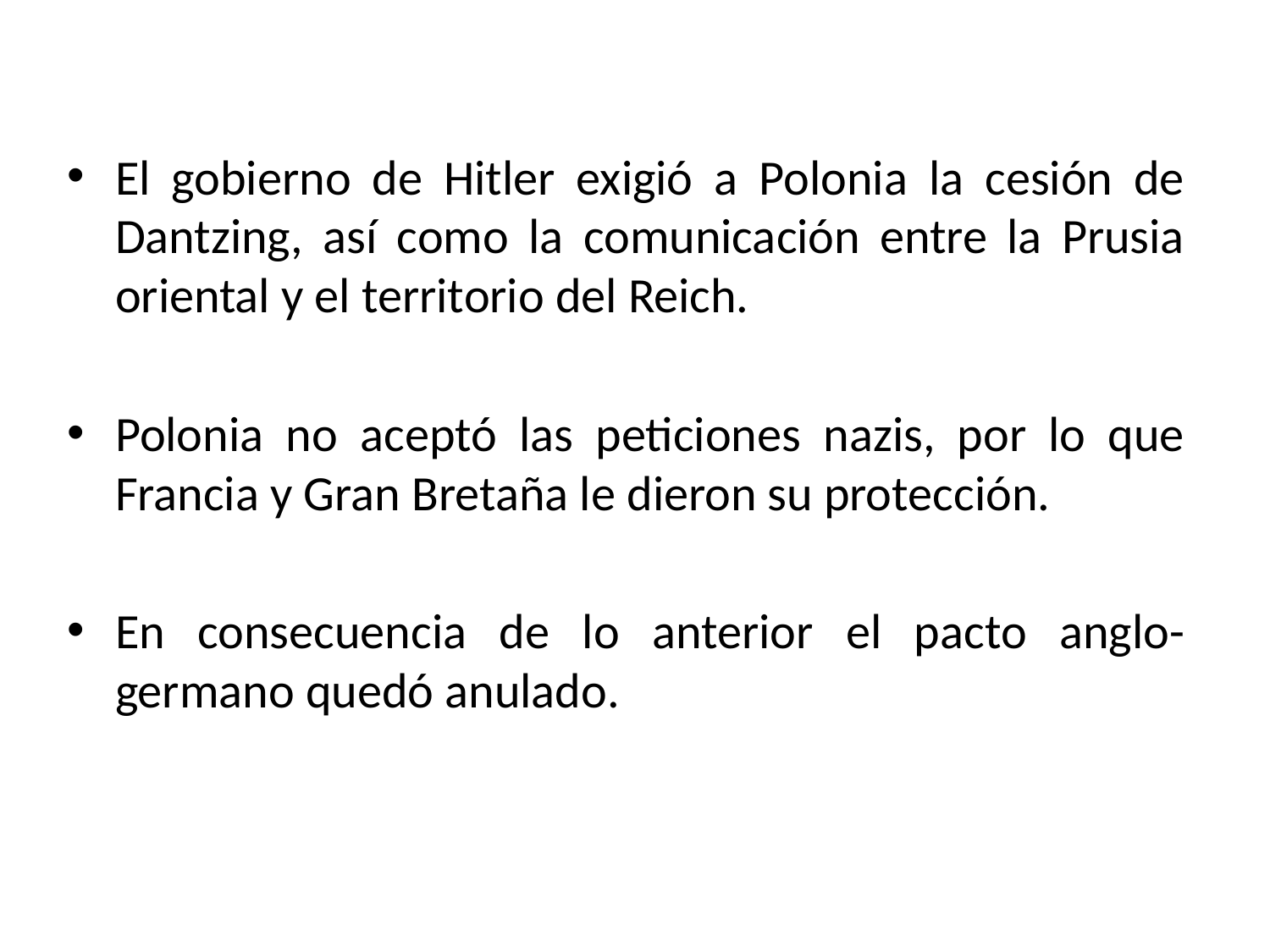

El gobierno de Hitler exigió a Polonia la cesión de Dantzing, así como la comunicación entre la Prusia oriental y el territorio del Reich.

Polonia no aceptó las peticiones nazis, por lo que Francia y Gran Bretaña le dieron su protección.

En consecuencia de lo anterior el pacto anglo-germano quedó anulado.